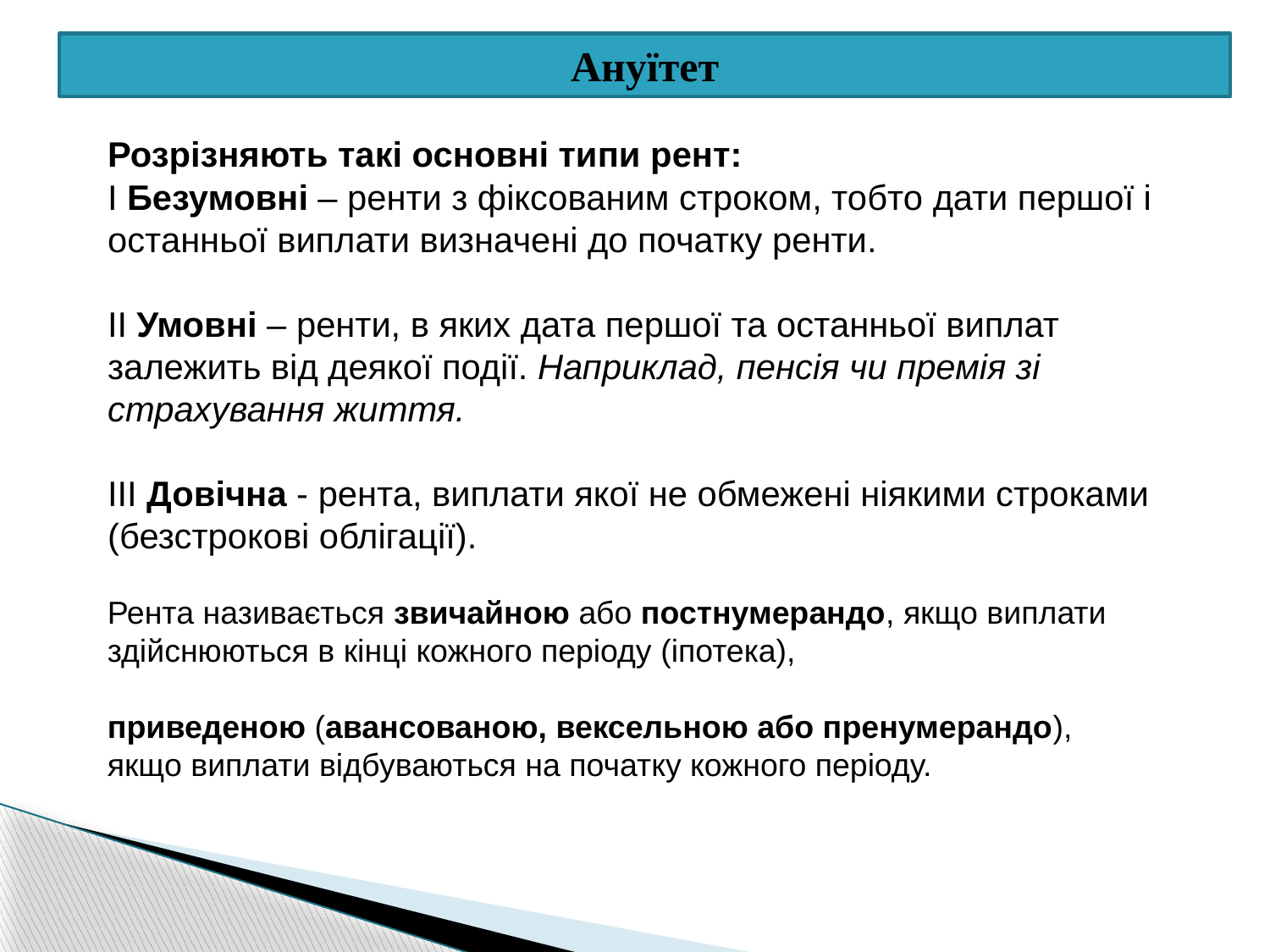

Ануїтет
Розрізняють такі основні типи рент:
І Безумовні – ренти з фіксованим строком, тобто дати першої і останньої виплати визначені до початку ренти.

ІІ Умовні – ренти, в яких дата першої та останньої виплат залежить від деякої події. Наприклад, пенсія чи премія зі страхування життя.

ІІІ Довічна - рента, виплати якої не обмежені ніякими строками (безстрокові облігації).

Рента називається звичайною або постнумерандо, якщо виплати здійснюються в кінці кожного періоду (іпотека),

приведеною (авансованою, вексельною або пренумерандо), якщо виплати відбуваються на початку кожного періоду.